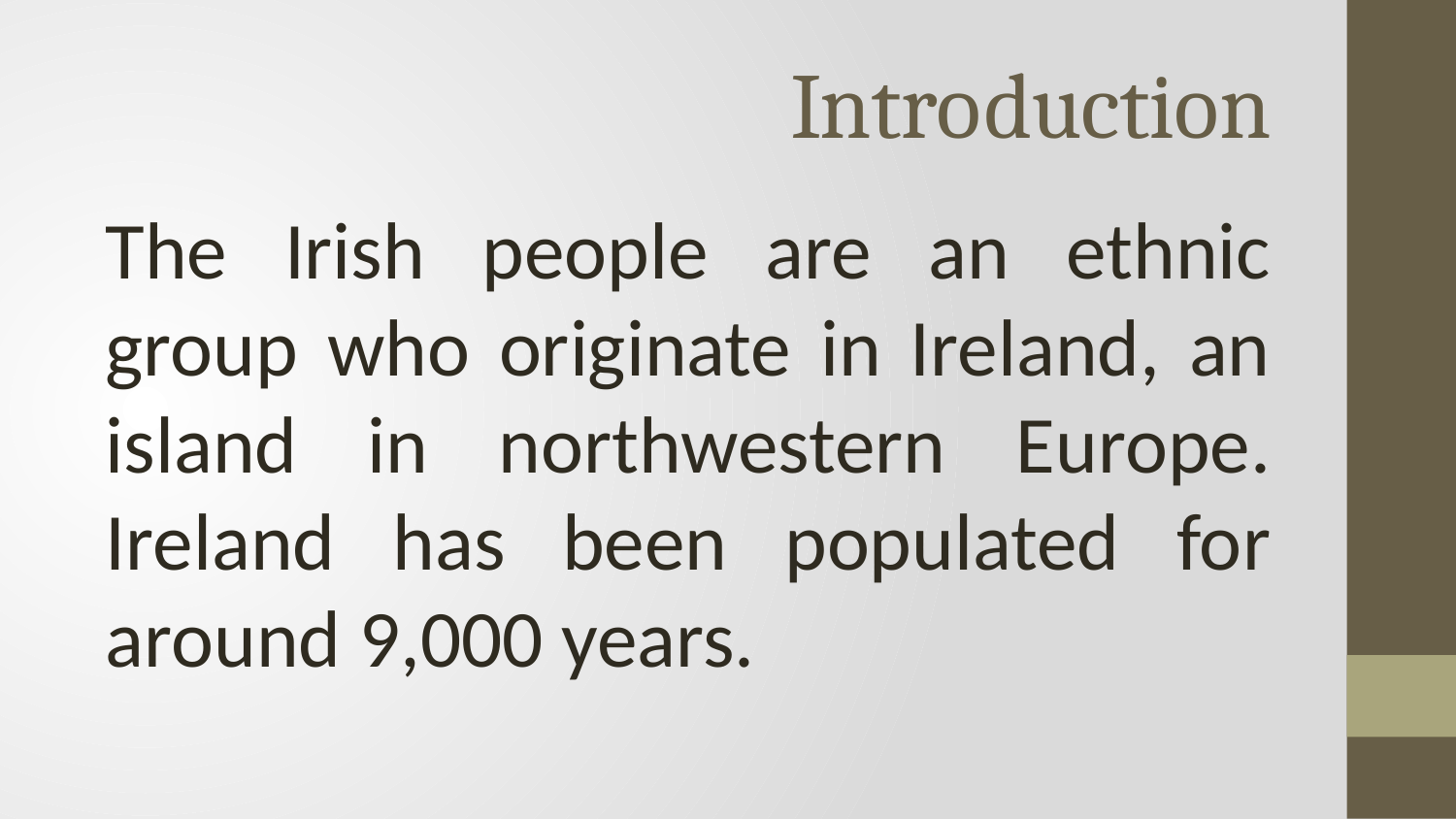

# Introduction
The Irish people are an ethnic group who originate in Ireland, an island in northwestern Europe. Ireland has been populated for around 9,000 years.